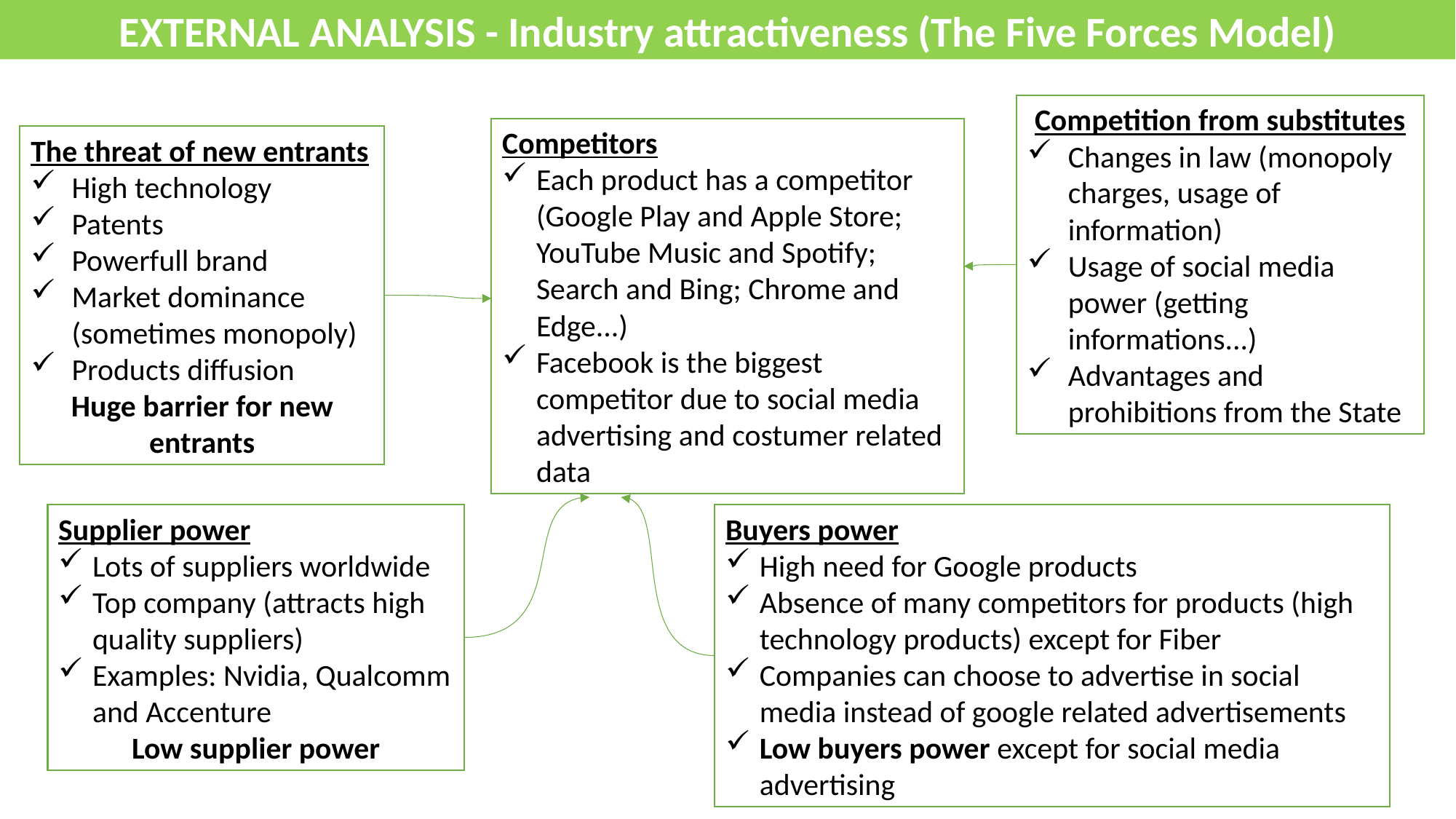

EXTERNAL ANALYSIS - Industry attractiveness (The Five Forces Model)

Competition from substitutes
Changes in law (monopoly charges, usage of information)
Usage of social media power (getting informations...)
Advantages and prohibitions from the State
Competitors
Each product has a competitor (Google Play and Apple Store; YouTube Music and Spotify; Search and Bing; Chrome and Edge...)
Facebook is the biggest competitor due to social media advertising and costumer related data
The threat of new entrants
High technology
Patents
Powerfull brand
Market dominance (sometimes monopoly)
Products diffusion
Huge barrier for new entrants
Supplier power
Lots of suppliers worldwide
Top company (attracts high quality suppliers)
Examples: Nvidia, Qualcomm and Accenture
Low supplier power
Buyers power
High need for Google products
Absence of many competitors for products (high technology products) except for Fiber
Companies can choose to advertise in social media instead of google related advertisements
Low buyers power except for social media advertising